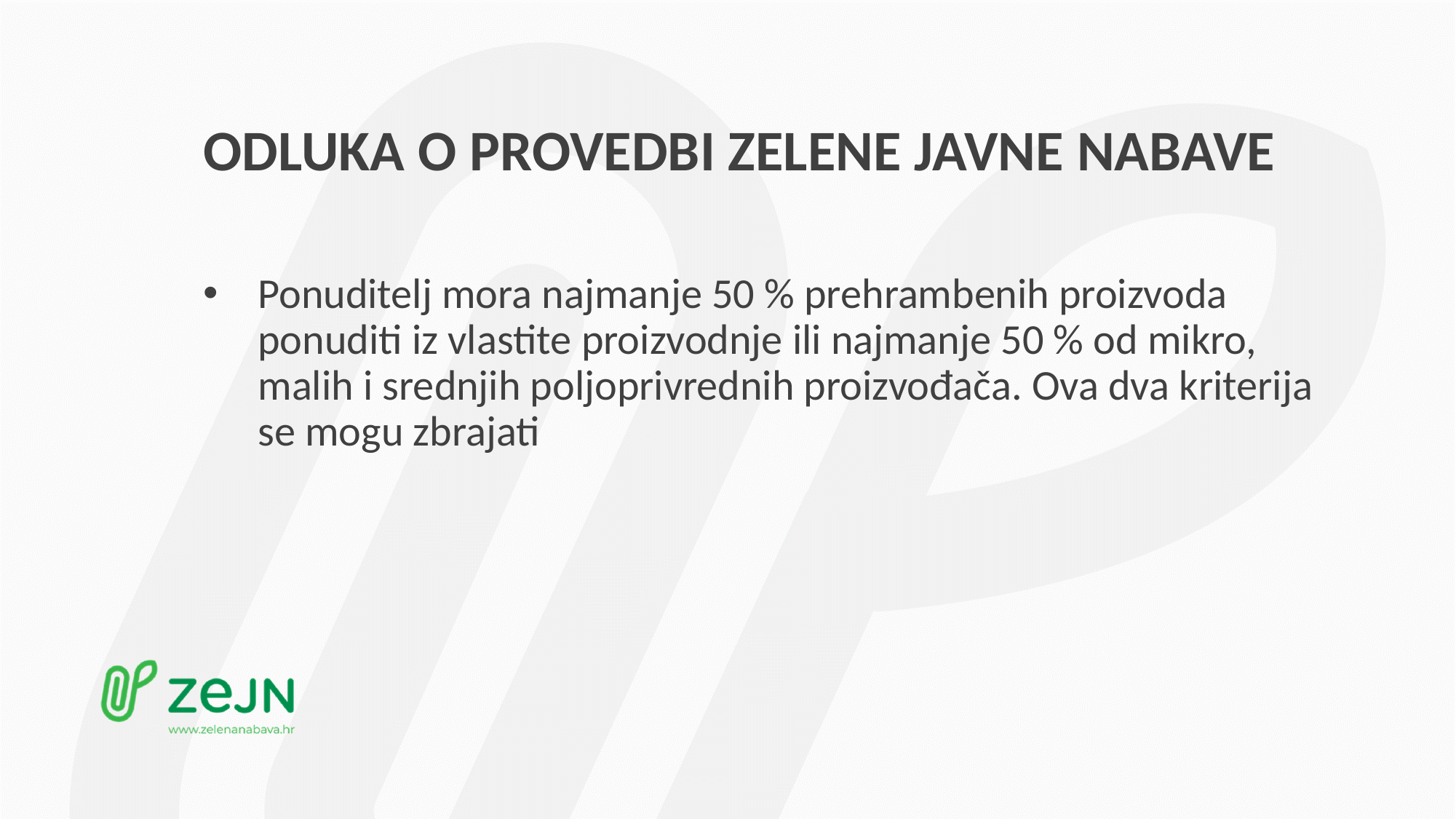

# ODLUKA O PROVEDBI ZELENE JAVNE NABAVE
Ponuditelj mora najmanje 50 % prehrambenih proizvoda ponuditi iz vlastite proizvodnje ili najmanje 50 % od mikro, malih i srednjih poljoprivrednih proizvođača. Ova dva kriterija se mogu zbrajati